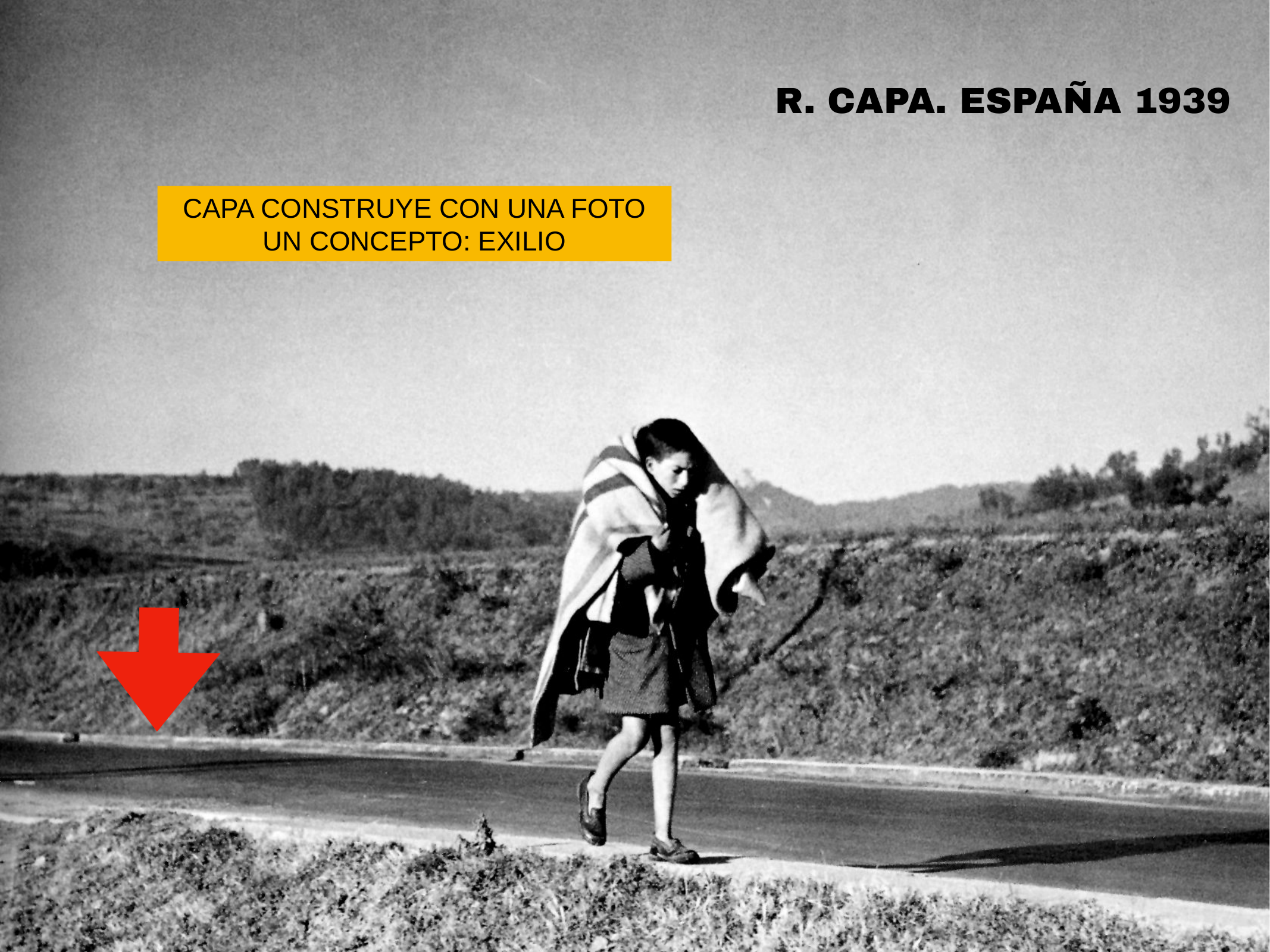

R. CAPA. ESPAÑA 1939
CAPA CONSTRUYE CON UNA FOTO UN CONCEPTO: EXILIO